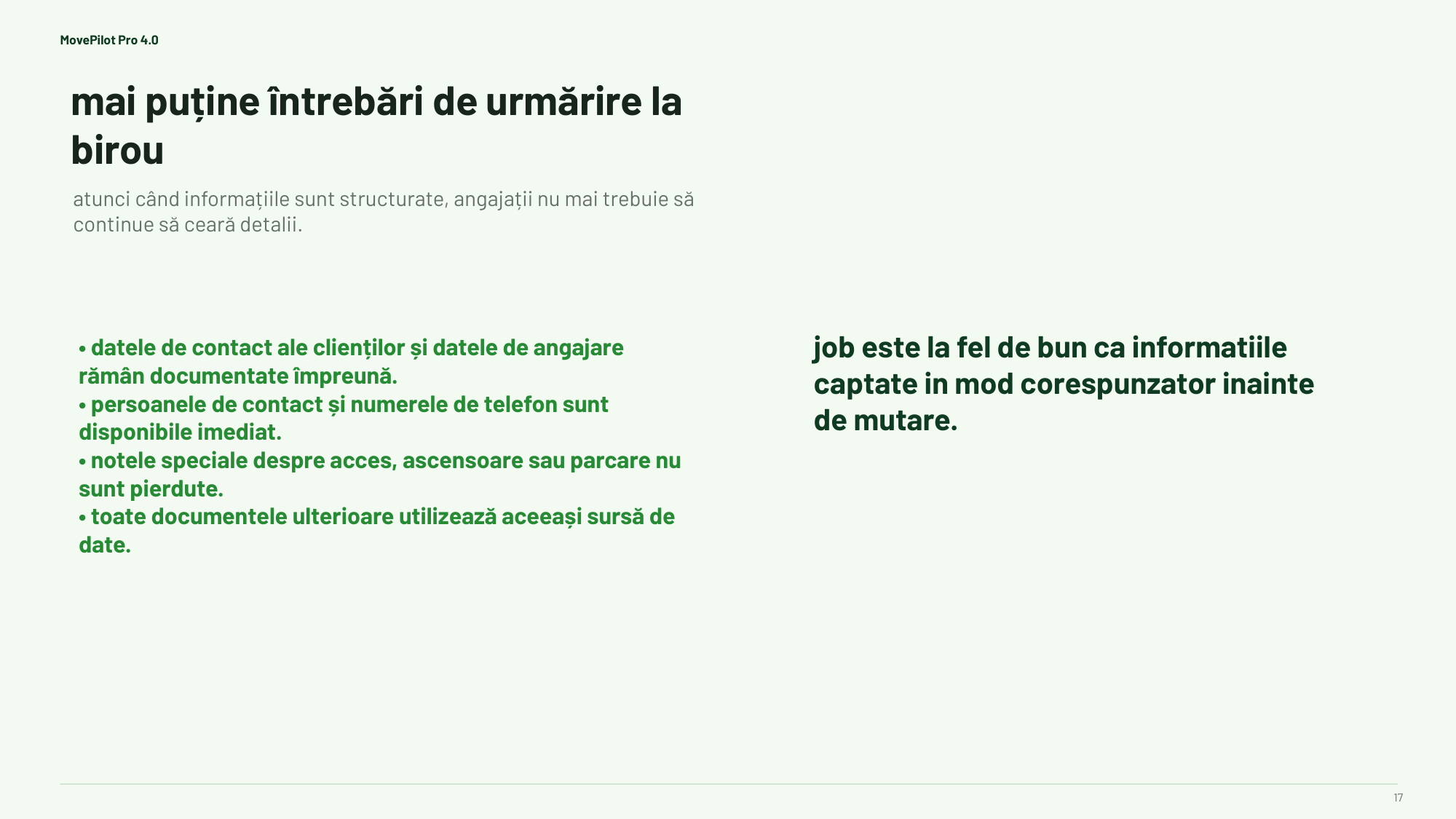

MovePilot Pro 4.0
mai puține întrebări de urmărire la birou
job este la fel de bun ca informatiile captate in mod corespunzator inainte de mutare.
atunci când informațiile sunt structurate, angajații nu mai trebuie să continue să ceară detalii.
• datele de contact ale clienților și datele de angajare rămân documentate împreună.
• persoanele de contact și numerele de telefon sunt disponibile imediat.
• notele speciale despre acces, ascensoare sau parcare nu sunt pierdute.
• toate documentele ulterioare utilizează aceeași sursă de date.

17